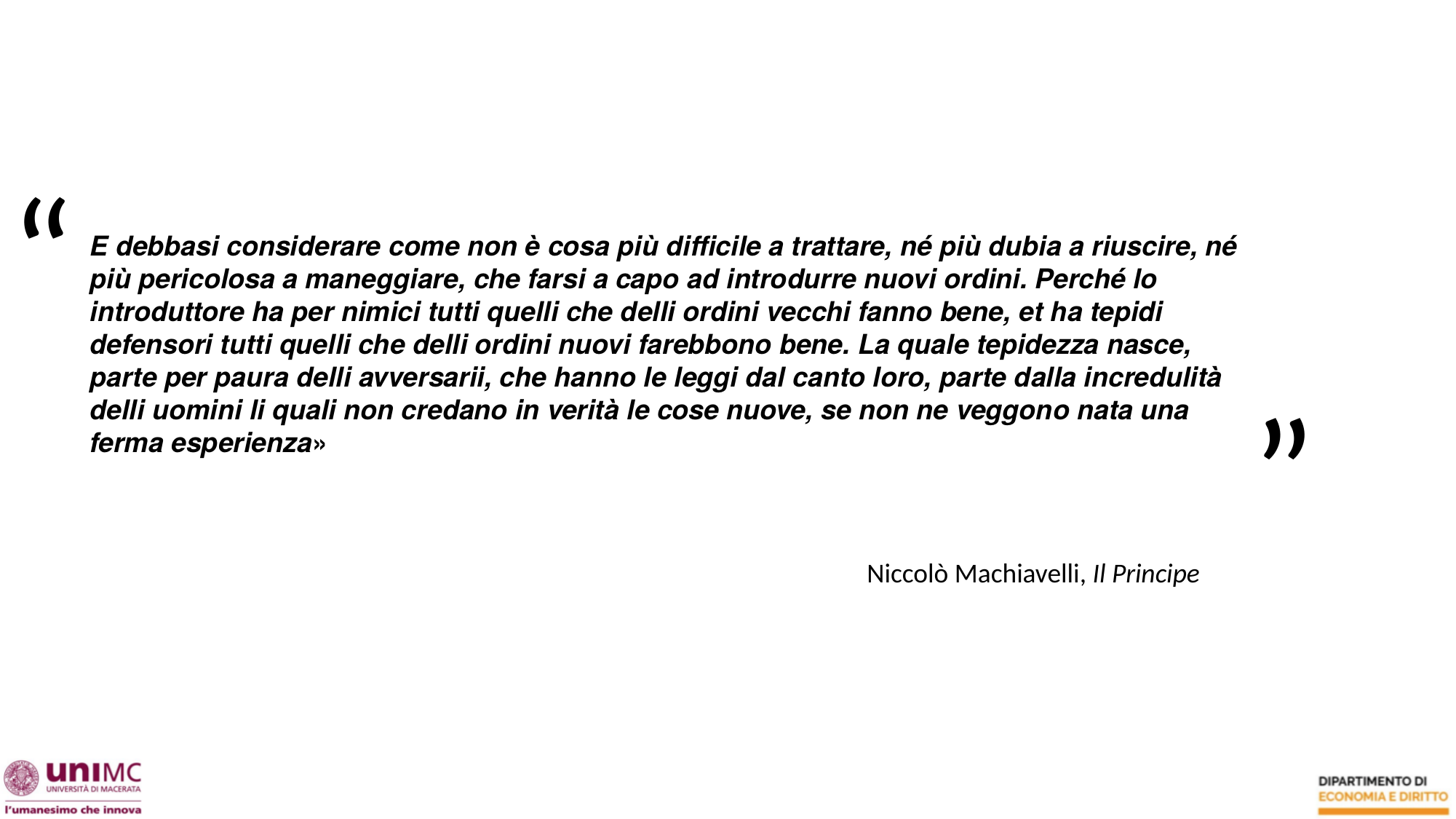

“
E debbasi considerare come non è cosa più difficile a trattare, né più dubia a riuscire, né più pericolosa a maneggiare, che farsi a capo ad introdurre nuovi ordini. Perché lo introduttore ha per nimici tutti quelli che delli ordini vecchi fanno bene, et ha tepidi defensori tutti quelli che delli ordini nuovi farebbono bene. La quale tepidezza nasce, parte per paura delli avversarii, che hanno le leggi dal canto loro, parte dalla incredulità delli uomini li quali non credano in verità le cose nuove, se non ne veggono nata una ferma esperienza»
 ”
Niccolò Machiavelli, Il Principe